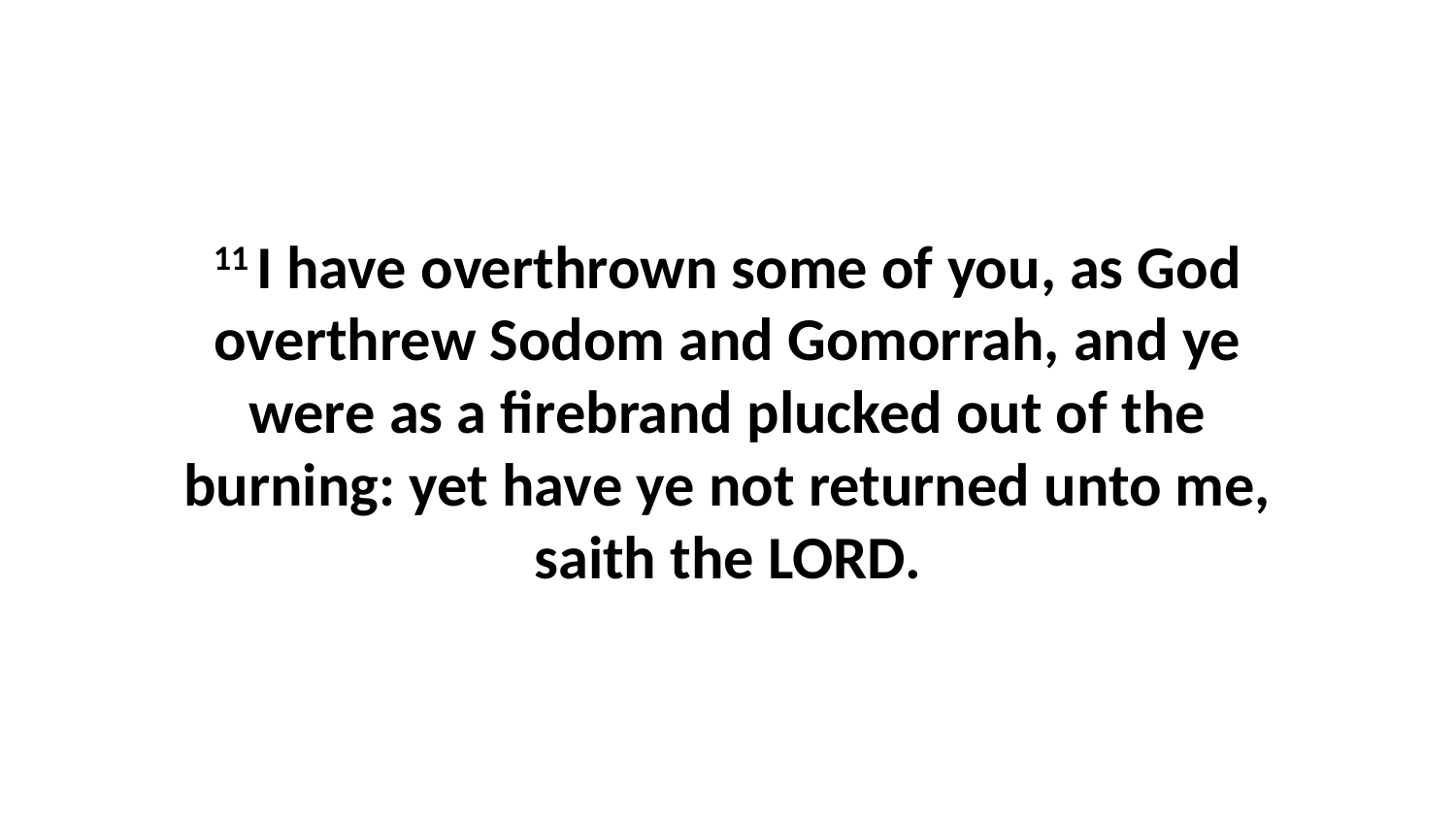

11 I have overthrown some of you, as God overthrew Sodom and Gomorrah, and ye were as a firebrand plucked out of the burning: yet have ye not returned unto me, saith the LORD.